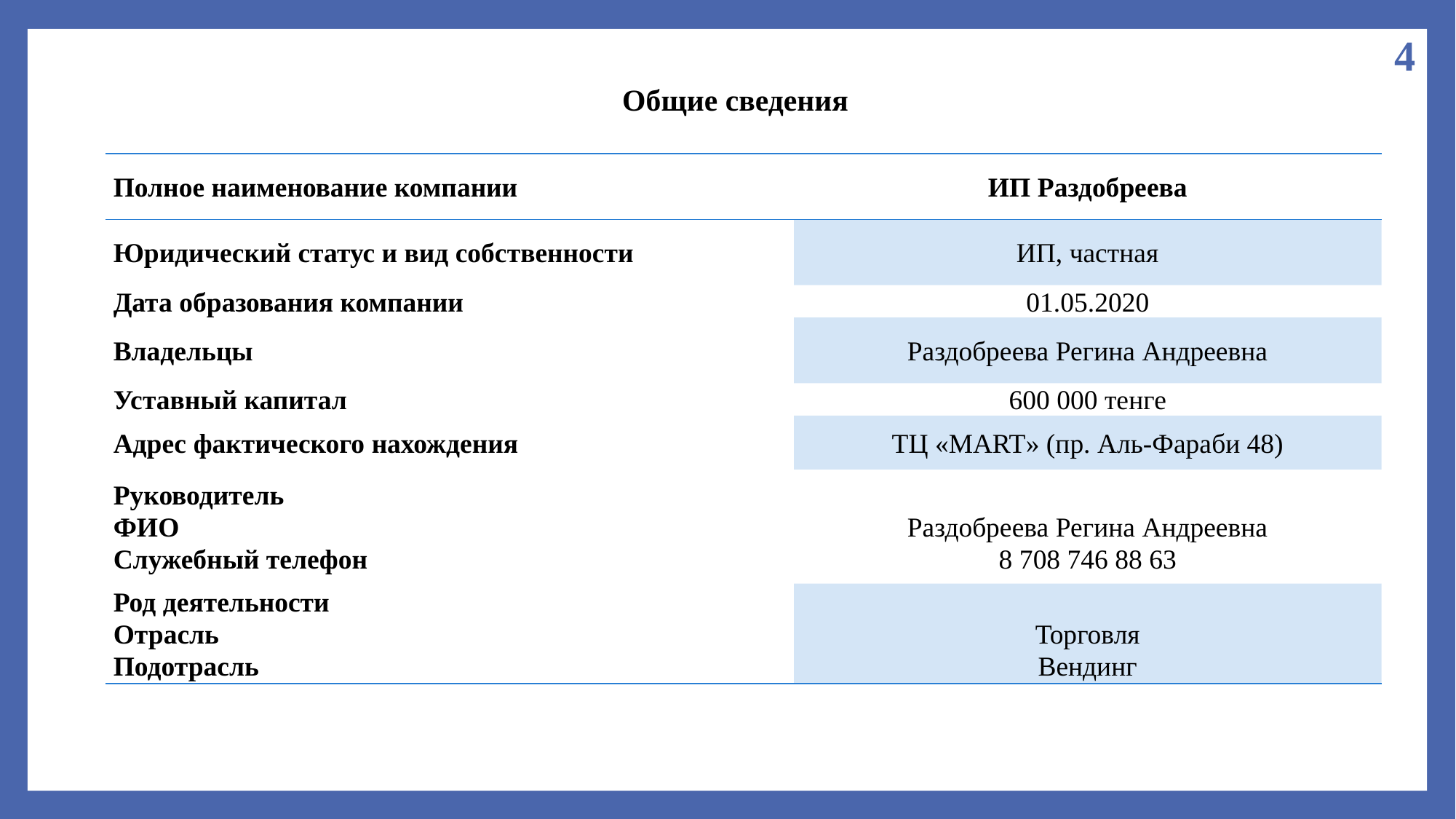

4
Общие сведения
| Полное наименование компании | ИП Раздобреева |
| --- | --- |
| Юридический статус и вид собственности | ИП, частная |
| Дата образования компании | 01.05.2020 |
| Владельцы | Раздобреева Регина Андреевна |
| Уставный капитал | 600 000 тенге |
| Адрес фактического нахождения | ТЦ «МАRT» (пр. Аль-Фараби 48) |
| Руководитель ФИО Служебный телефон | Раздобреева Регина Андреевна 8 708 746 88 63 |
| Род деятельности Отрасль Подотрасль | Торговля Вендинг |